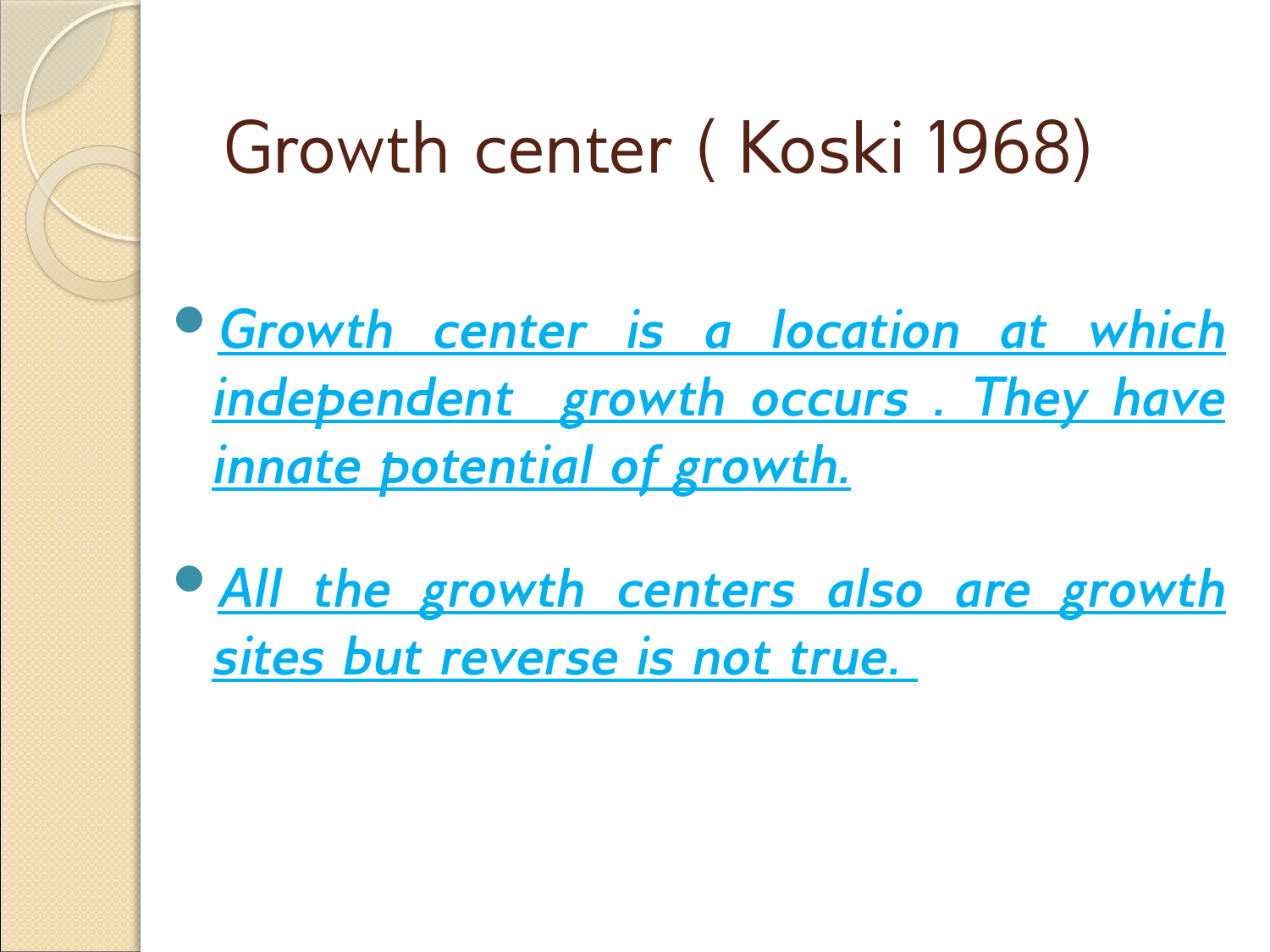

# Growth center ( Koski 1968)
Growth center is a location at which independent  growth occurs . They have innate potential of growth.
All the growth centers also are growth sites but reverse is not true.